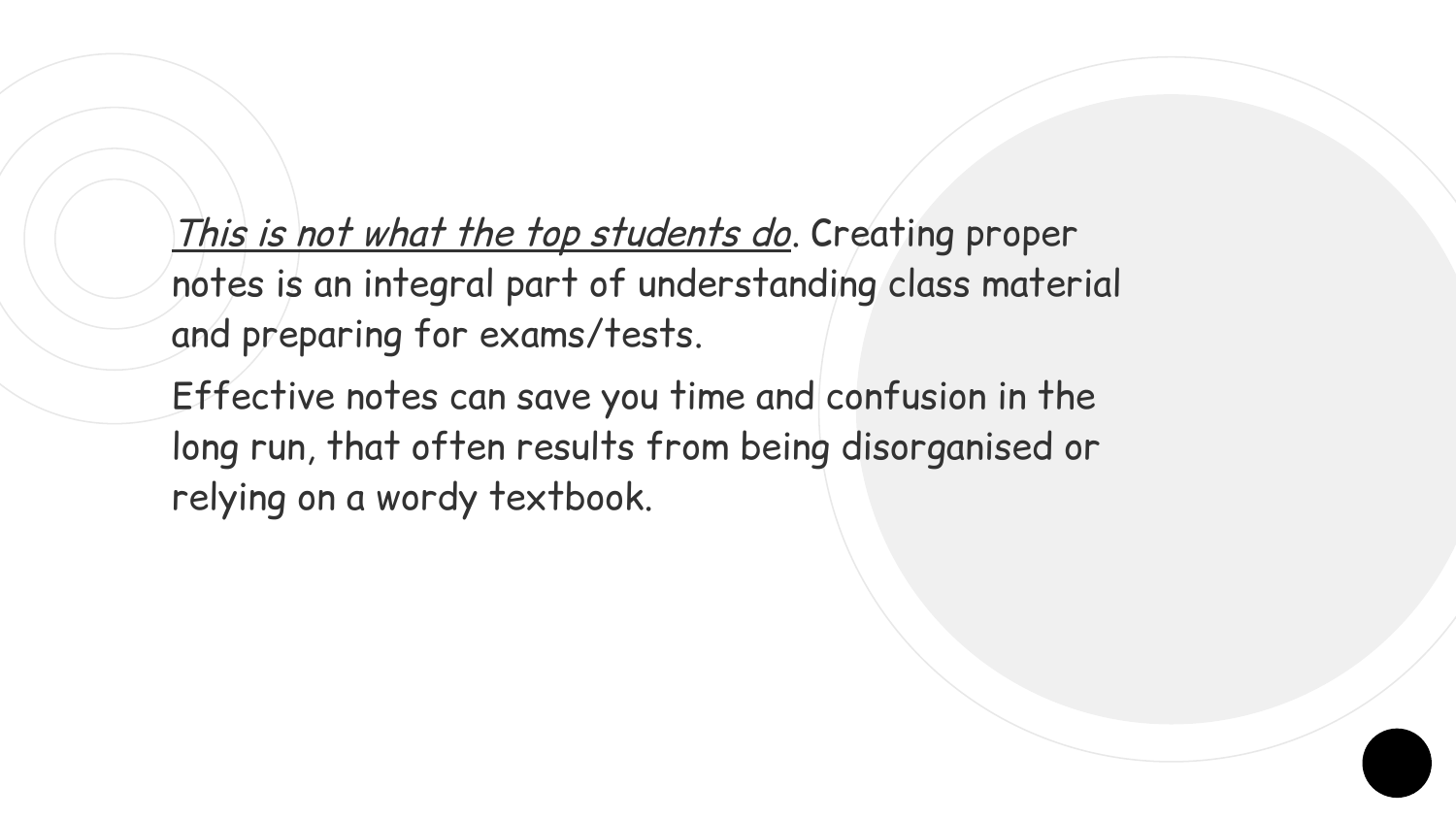

This is not what the top students do. Creating proper notes is an integral part of understanding class material and preparing for exams/tests.
Effective notes can save you time and confusion in the long run, that often results from being disorganised or relying on a wordy textbook.